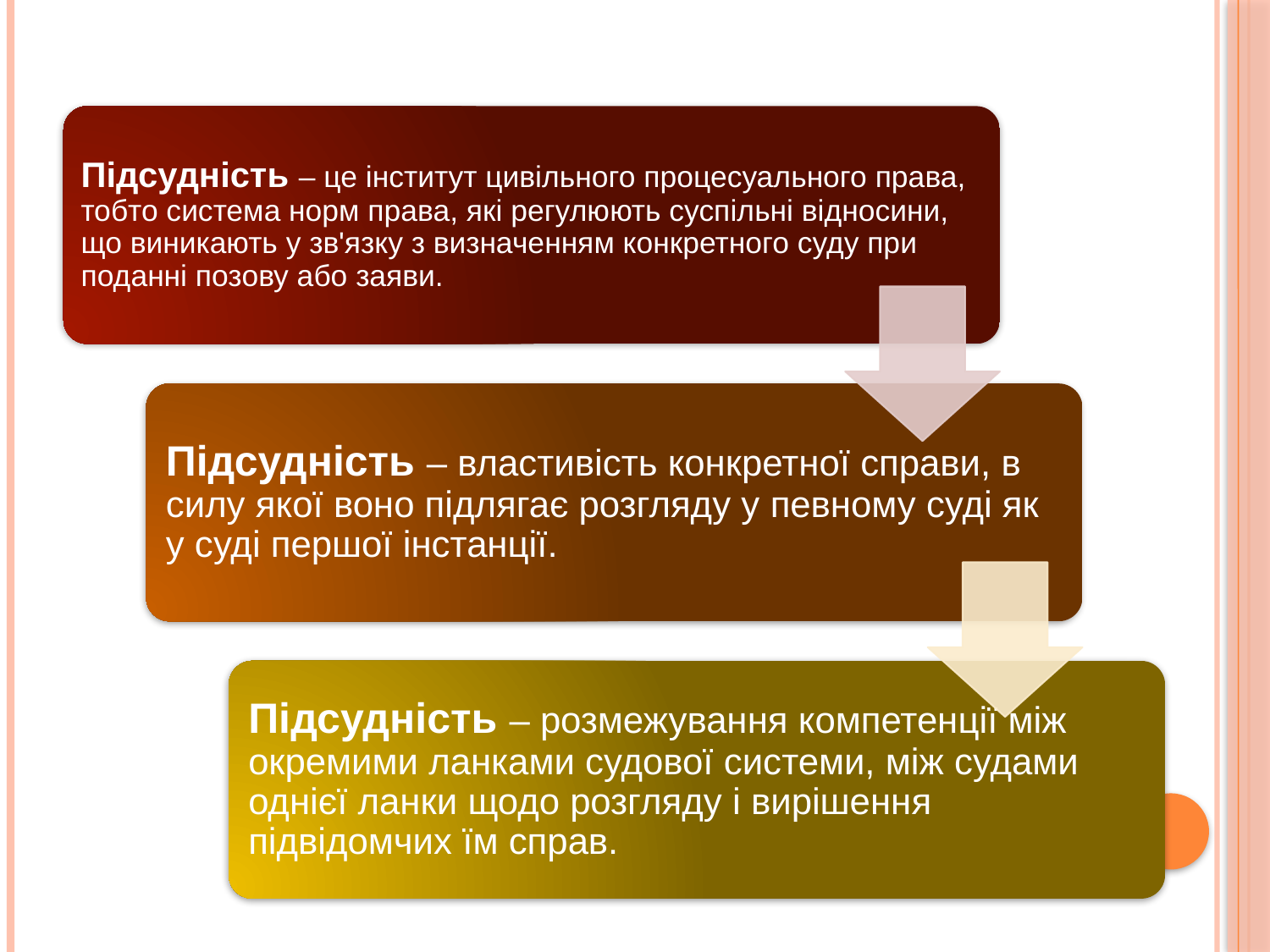

Підсудність – це інститут цивільного процесуального права, тобто система норм права, які регулюють суспільні відносини, що виникають у зв'язку з визначенням конкретного суду при поданні позову або заяви.
Підсудність – властивість конкретної справи, в силу якої воно підлягає розгляду у певному суді як у суді першої інстанції.
Підсудність – розмежування компетенції між окремими ланками судової системи, між судами однієї ланки щодо розгляду і вирішення підвідомчих їм справ.